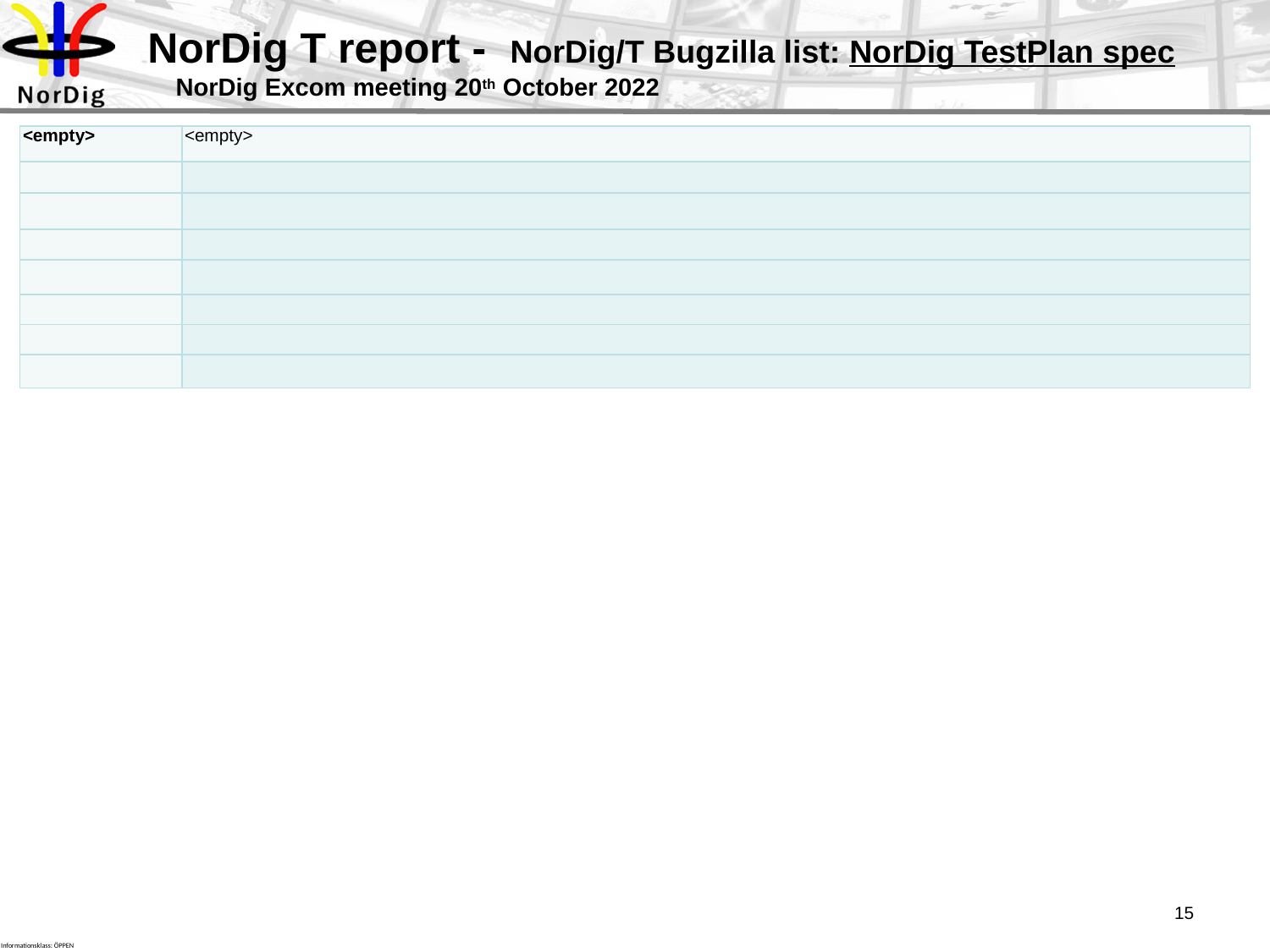

# NorDig T report -  NorDig/T Bugzilla list: NorDig TestPlan spec NorDig Excom meeting 20th October 2022
| <empty> | <empty> |
| --- | --- |
|  |  |
|  |  |
|  |  |
|  |  |
|  |  |
|  |  |
|  |  |
15